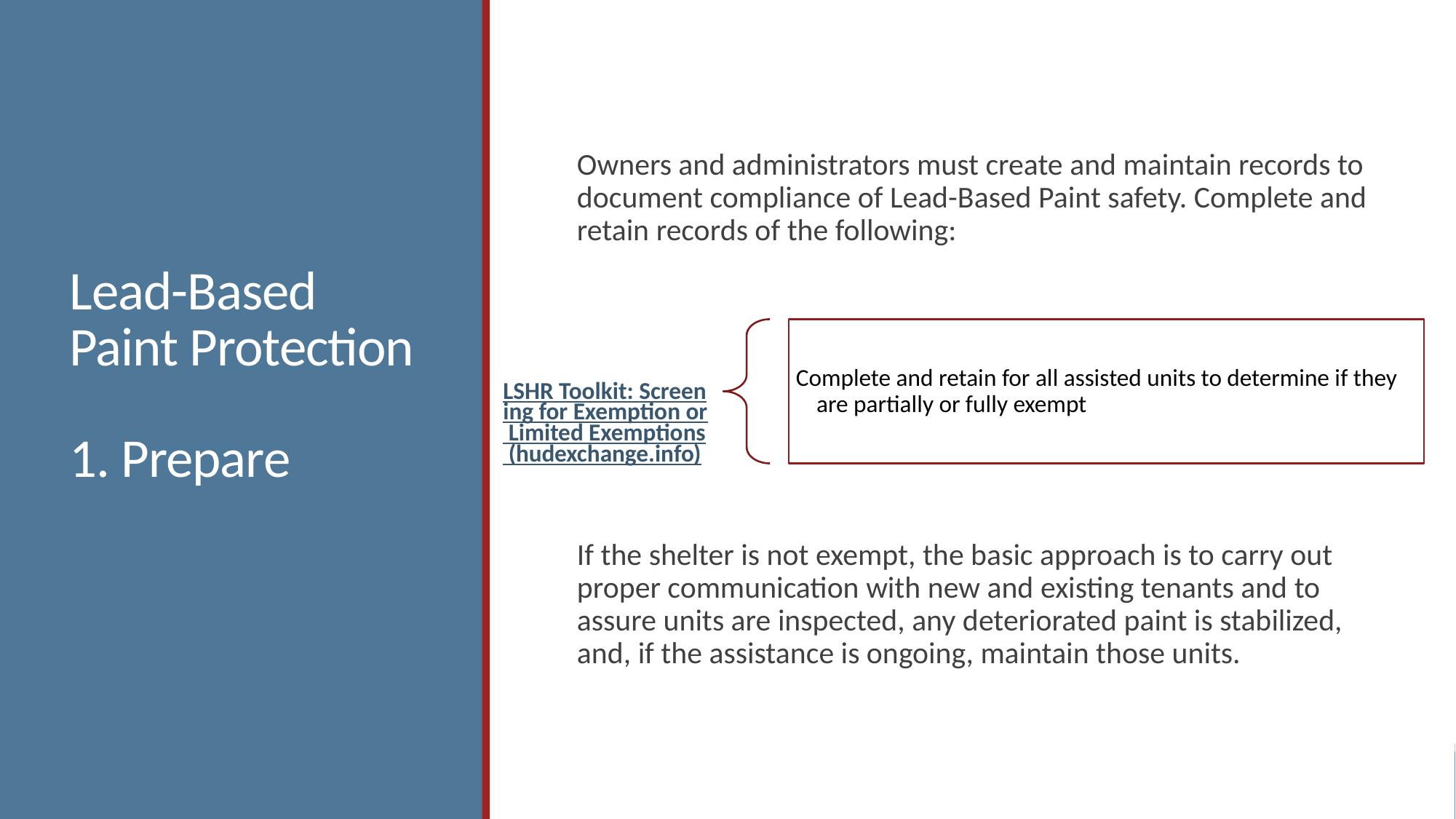

Owners and administrators must create and maintain records to document compliance of Lead-Based Paint safety. Complete and retain records of the following:

If the shelter is not exempt, the basic approach is to carry out proper communication with new and existing tenants and to assure units are inspected, any deteriorated paint is stabilized, and, if the assistance is ongoing, maintain those units.
# Lead-Based Paint Protection 1. Prepare
LSHR Toolkit: Screening for Exemption or Limited Exemptions (hudexchange.info)
Complete and retain for all assisted units to determine if they are partially or fully exempt